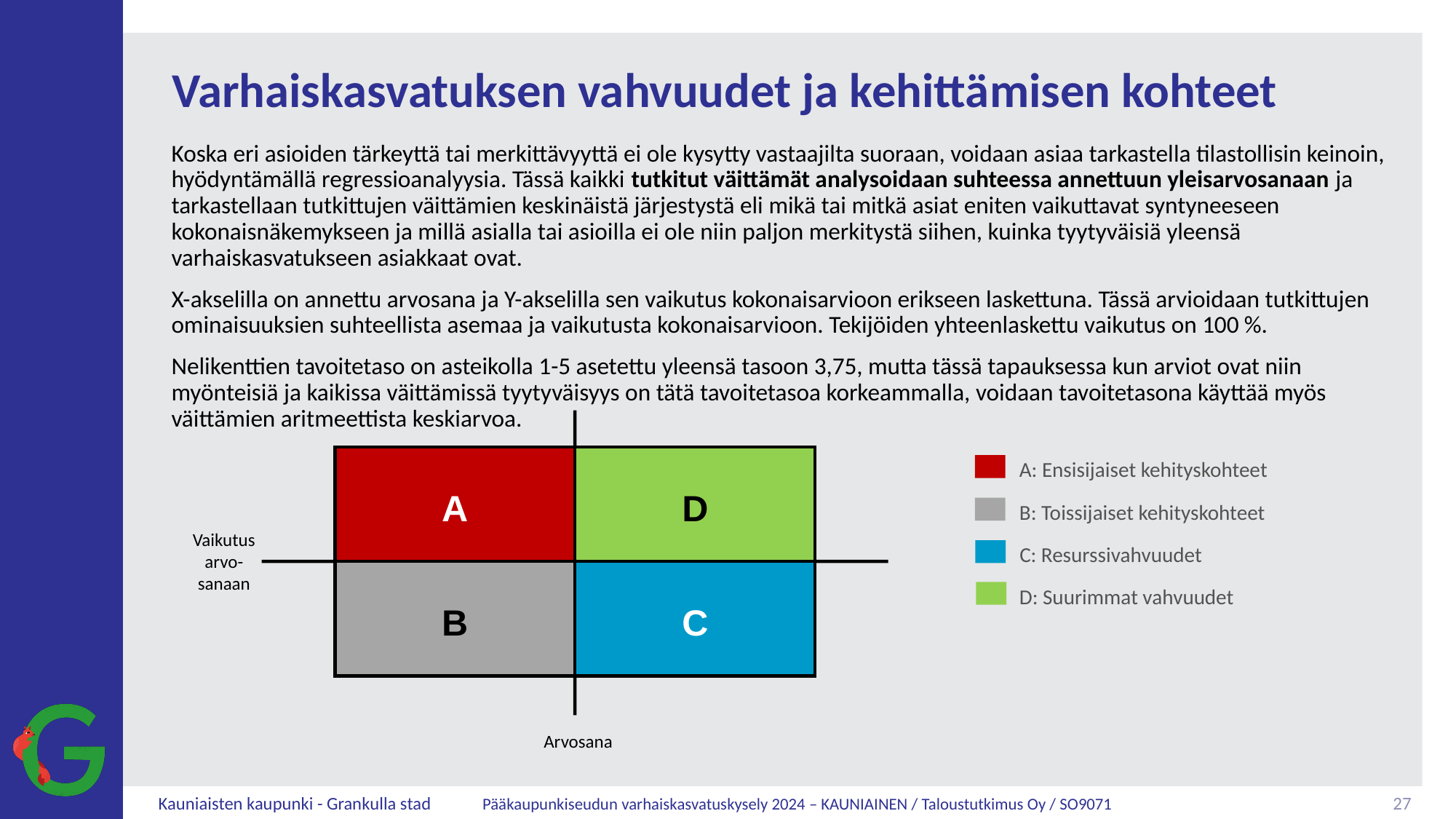

# Varhaiskasvatuksen vahvuudet ja kehittämisen kohteet
Koska eri asioiden tärkeyttä tai merkittävyyttä ei ole kysytty vastaajilta suoraan, voidaan asiaa tarkastella tilastollisin keinoin, hyödyntämällä regressioanalyysia. Tässä kaikki tutkitut väittämät analysoidaan suhteessa annettuun yleisarvosanaan ja tarkastellaan tutkittujen väittämien keskinäistä järjestystä eli mikä tai mitkä asiat eniten vaikuttavat syntyneeseen kokonaisnäkemykseen ja millä asialla tai asioilla ei ole niin paljon merkitystä siihen, kuinka tyytyväisiä yleensä varhaiskasvatukseen asiakkaat ovat.
X-akselilla on annettu arvosana ja Y-akselilla sen vaikutus kokonaisarvioon erikseen laskettuna. Tässä arvioidaan tutkittujen ominaisuuksien suhteellista asemaa ja vaikutusta kokonaisarvioon. Tekijöiden yhteenlaskettu vaikutus on 100 %.
Nelikenttien tavoitetaso on asteikolla 1-5 asetettu yleensä tasoon 3,75, mutta tässä tapauksessa kun arviot ovat niin myönteisiä ja kaikissa väittämissä tyytyväisyys on tätä tavoitetasoa korkeammalla, voidaan tavoitetasona käyttää myös väittämien aritmeettista keskiarvoa.

A
D
Vaikutus arvo-sanaan

B
C
Arvosana
A: Ensisijaiset kehityskohteet

B: Toissijaiset kehityskohteet

C: Resurssivahvuudet

D: Suurimmat vahvuudet

27